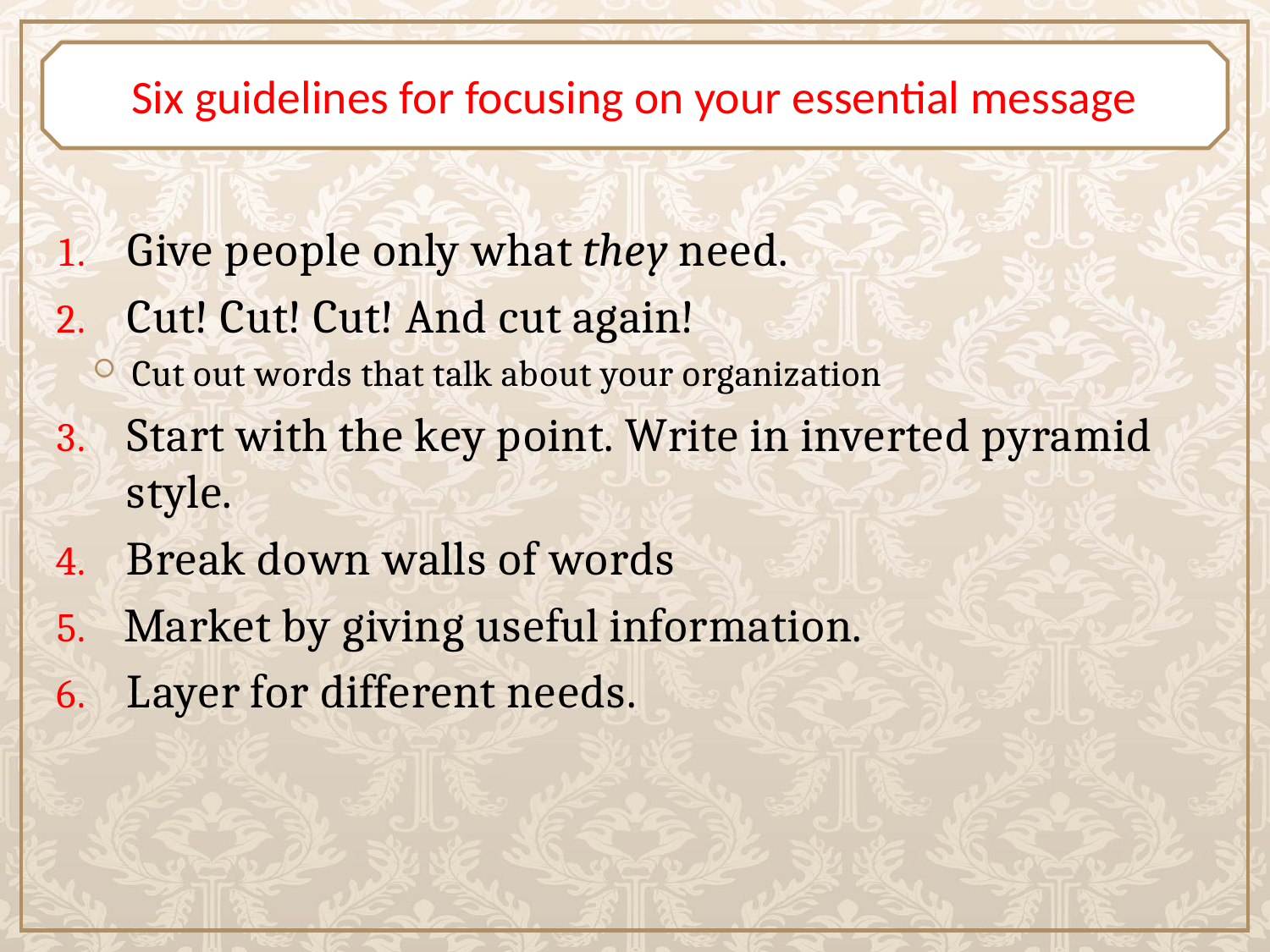

# Six guidelines for focusing on your essential message
Give people only what they need.
Cut! Cut! Cut! And cut again!
Cut out words that talk about your organization
Start with the key point. Write in inverted pyramid style.
Break down walls of words
Market by giving useful information.
Layer for different needs.